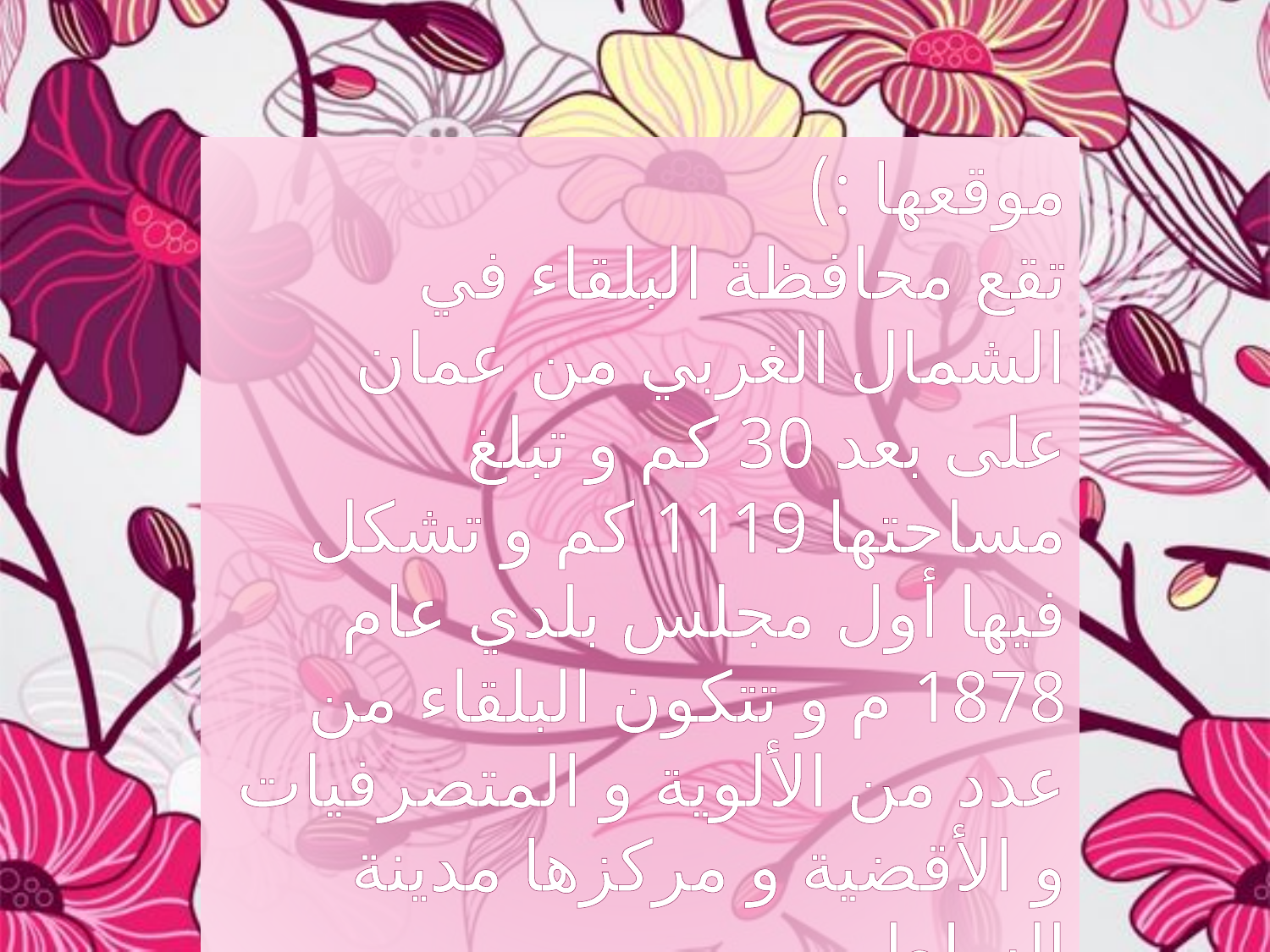

موقعها :)
تقع محافظة البلقاء في الشمال الغربي من عمان على بعد 30 كم و تبلغ مساحتها 1119 كم و تشكل فيها أول مجلس بلدي عام 1878 م و تتكون البلقاء من عدد من الألوية و المتصرفيات و الأقضية و مركزها مدينة السلط ..